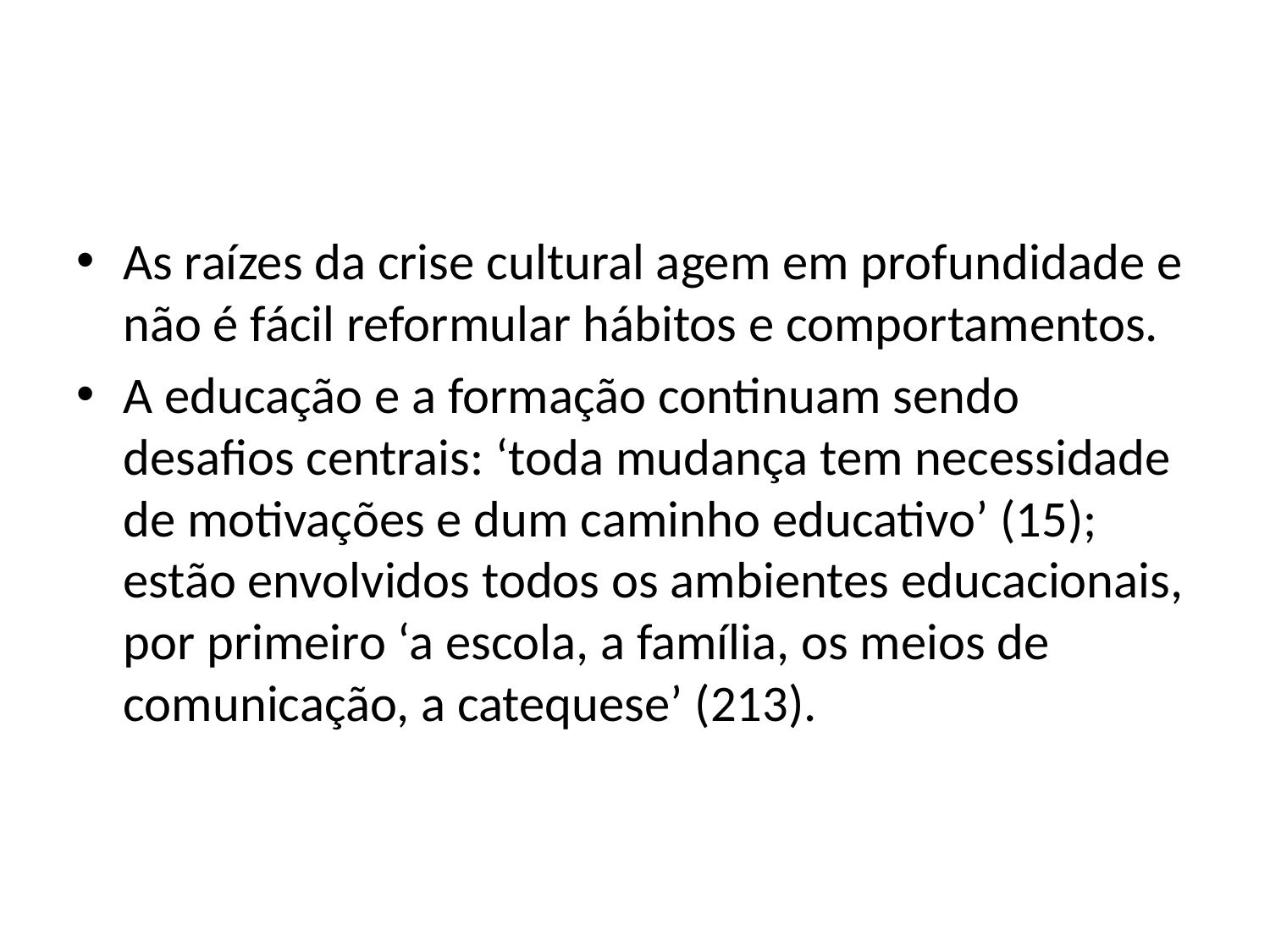

#
As raízes da crise cultural agem em profundidade e não é fácil reformular hábitos e comportamentos.
A educação e a formação continuam sendo desafios centrais: ‘toda mudança tem necessidade de motivações e dum caminho educativo’ (15); estão envolvidos todos os ambientes educacionais, por primeiro ‘a escola, a família, os meios de comunicação, a catequese’ (213).